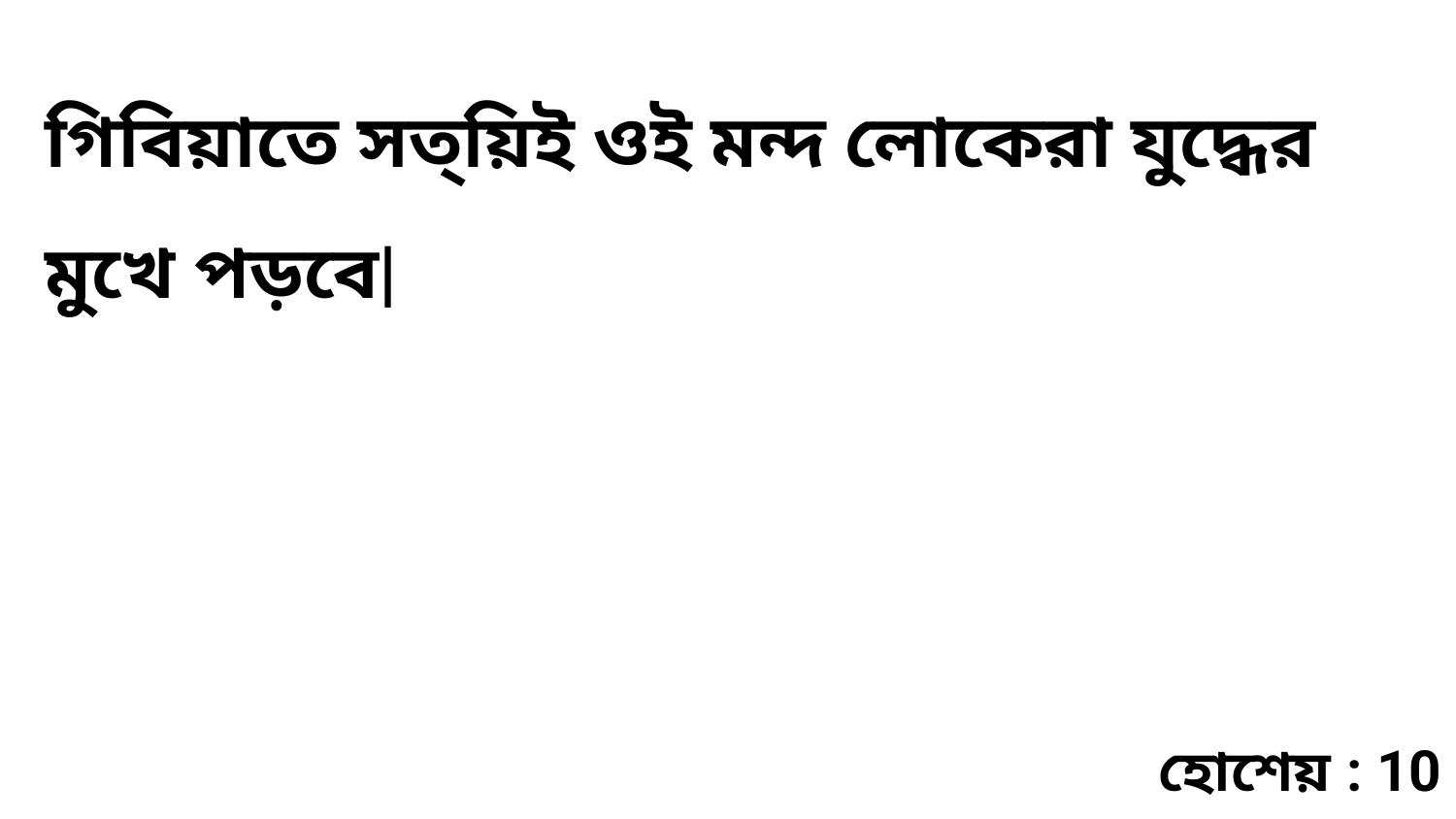

গিবিয়াতে সত্য়িই ওই মন্দ লোকেরা যুদ্ধের মুখে পড়বে|
হোশেয় : 10